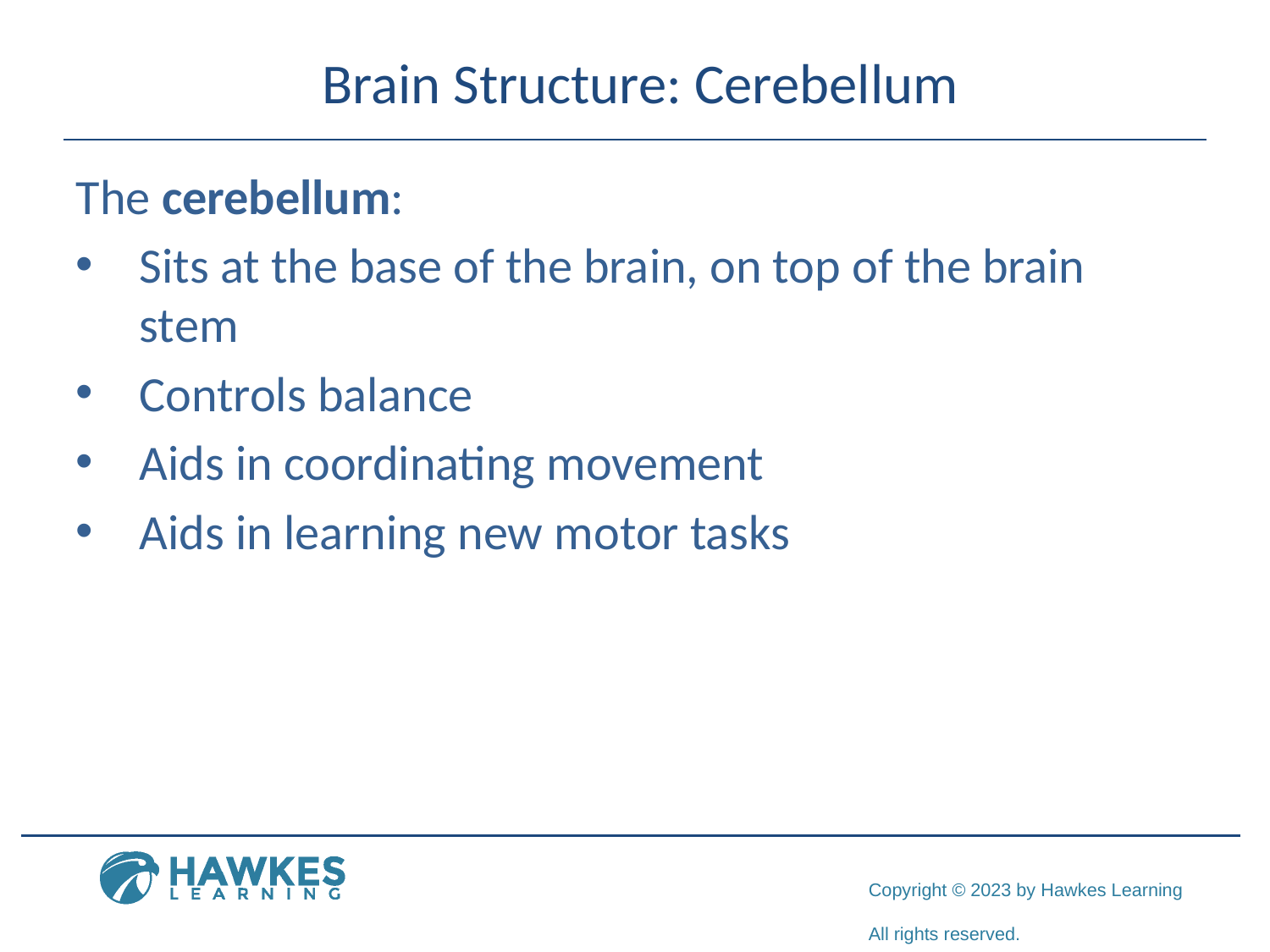

# Brain Structure: Cerebellum
The cerebellum:
Sits at the base of the brain, on top of the brain stem
Controls balance
Aids in coordinating movement
Aids in learning new motor tasks